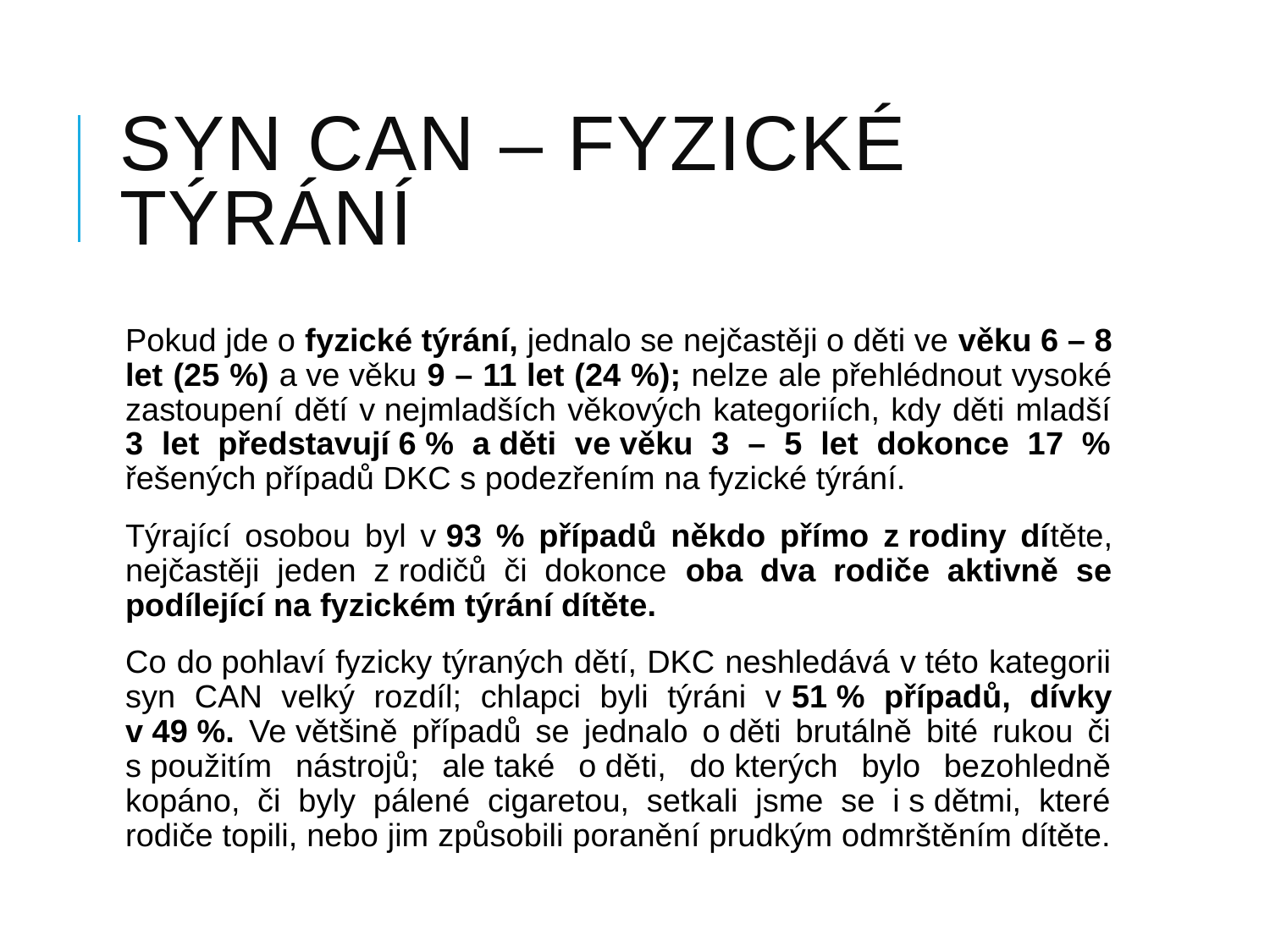

# SYN CAN – fyzické týrání
Pokud jde o fyzické týrání, jednalo se nejčastěji o děti ve věku 6 – 8 let (25 %) a ve věku 9 – 11 let (24 %); nelze ale přehlédnout vysoké zastoupení dětí v nejmladších věkových kategoriích, kdy děti mladší 3 let představují 6 % a děti ve věku 3 – 5 let dokonce 17 % řešených případů DKC s podezřením na fyzické týrání.
Týrající osobou byl v 93 % případů někdo přímo z rodiny dítěte, nejčastěji jeden z rodičů či dokonce oba dva rodiče aktivně se podílející na fyzickém týrání dítěte.
Co do pohlaví fyzicky týraných dětí, DKC neshledává v této kategorii syn CAN velký rozdíl; chlapci byli týráni v 51 % případů, dívky v 49 %. Ve většině případů se jednalo o děti brutálně bité rukou či s použitím nástrojů; ale také o děti, do kterých bylo bezohledně kopáno, či byly pálené cigaretou, setkali jsme se i s dětmi, které rodiče topili, nebo jim způsobili poranění prudkým odmrštěním dítěte.